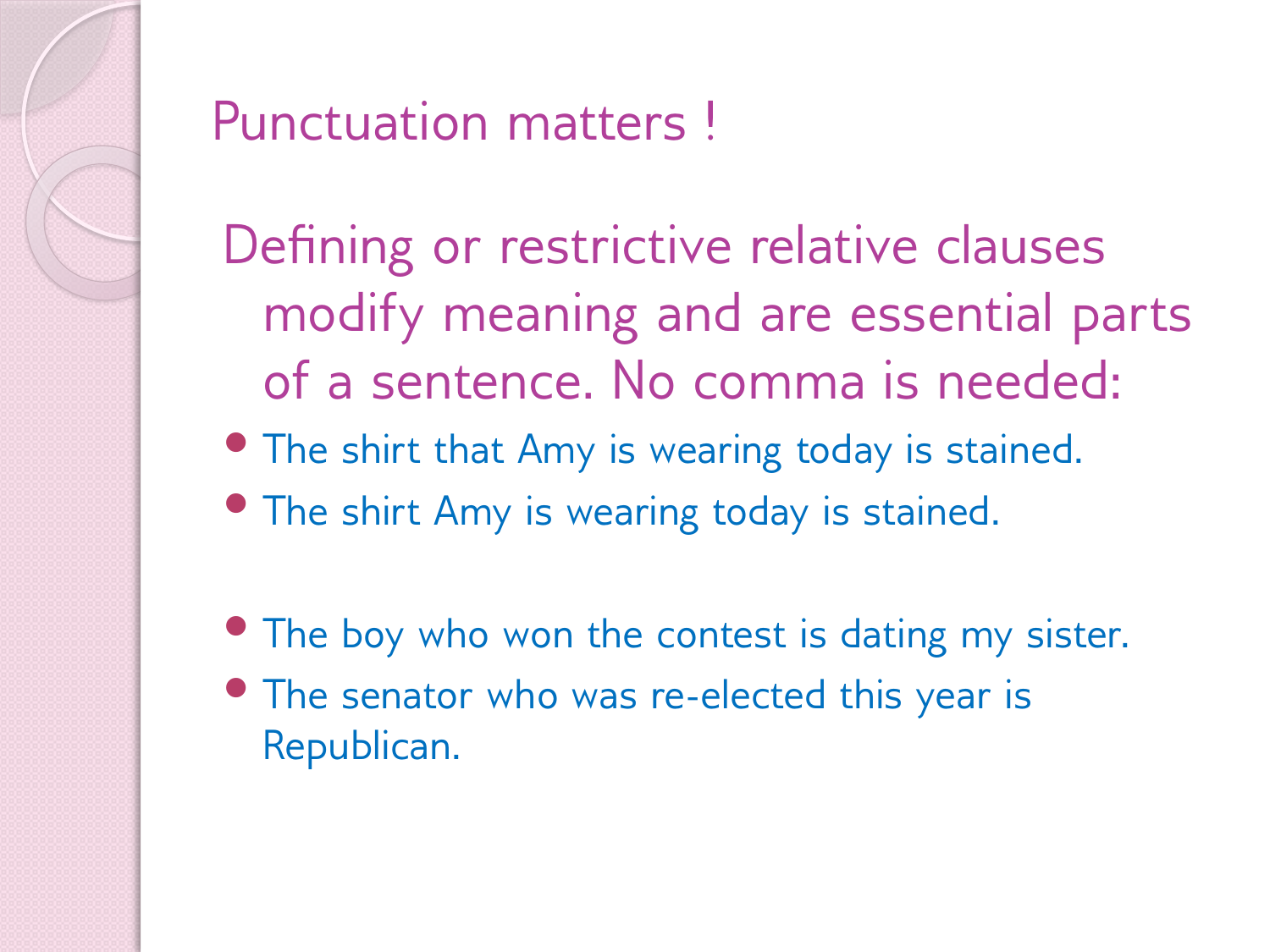

# Punctuation matters !
Defining or restrictive relative clauses modify meaning and are essential parts of a sentence. No comma is needed:
The shirt that Amy is wearing today is stained.
The shirt Amy is wearing today is stained.

The boy who won the contest is dating my sister.
The senator who was re-elected this year is Republican.